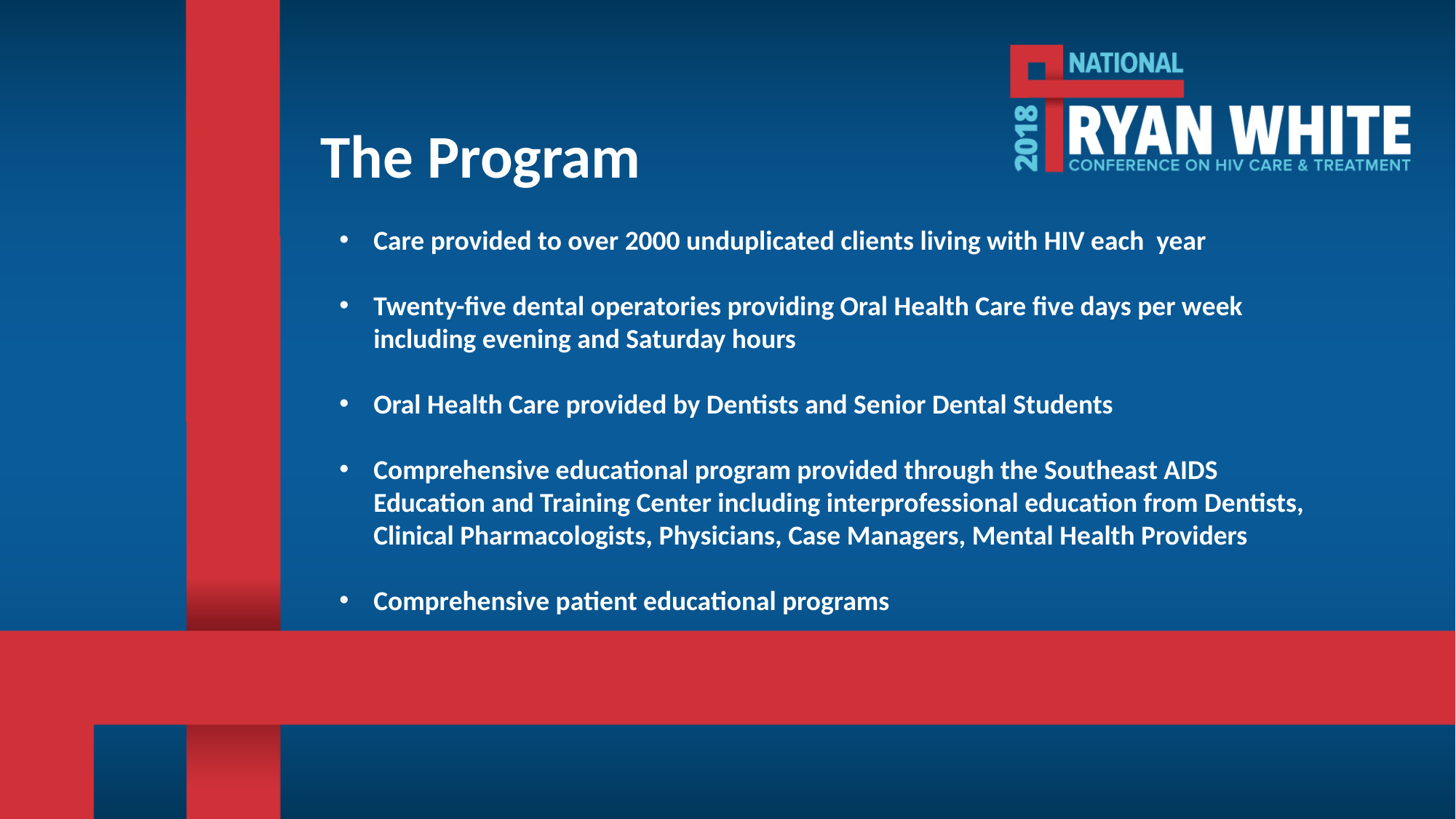

# The Program
Care provided to over 2000 unduplicated clients living with HIV each  year

Twenty-five dental operatories providing Oral Health Care five days per week including evening and Saturday hours

Oral Health Care provided by Dentists and Senior Dental Students

Comprehensive educational program provided through the Southeast AIDS Education and Training Center including interprofessional education from Dentists,  Clinical Pharmacologists, Physicians, Case Managers, Mental Health Providers

Comprehensive patient educational programs